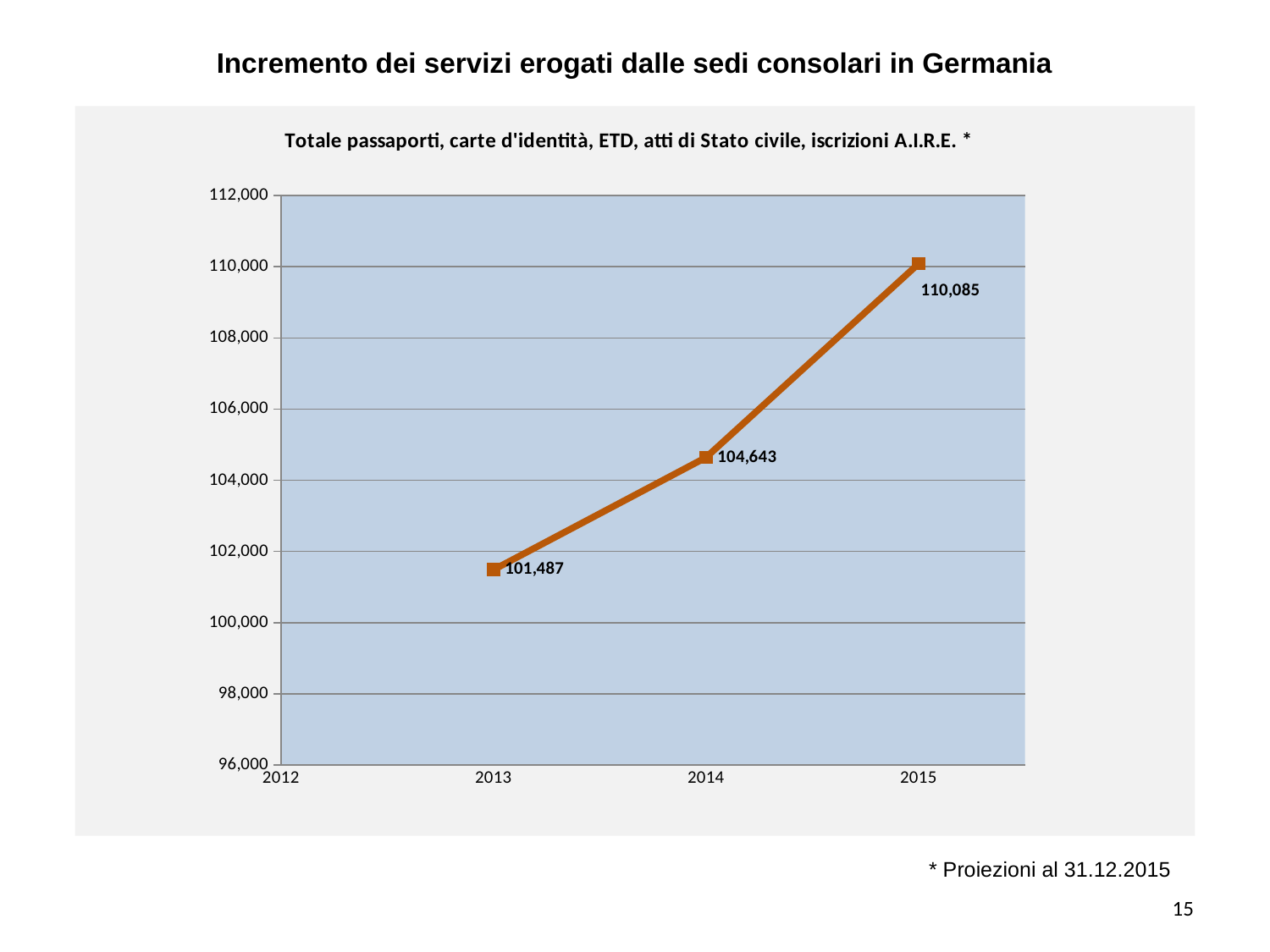

Incremento dei servizi erogati dalle sedi consolari in Germania

### Chart: Totale passaporti, carte d'identità, ETD, atti di Stato civile, iscrizioni A.I.R.E. *

| Category |  |
|---|---|
* Proiezioni al 31.12.2015
15